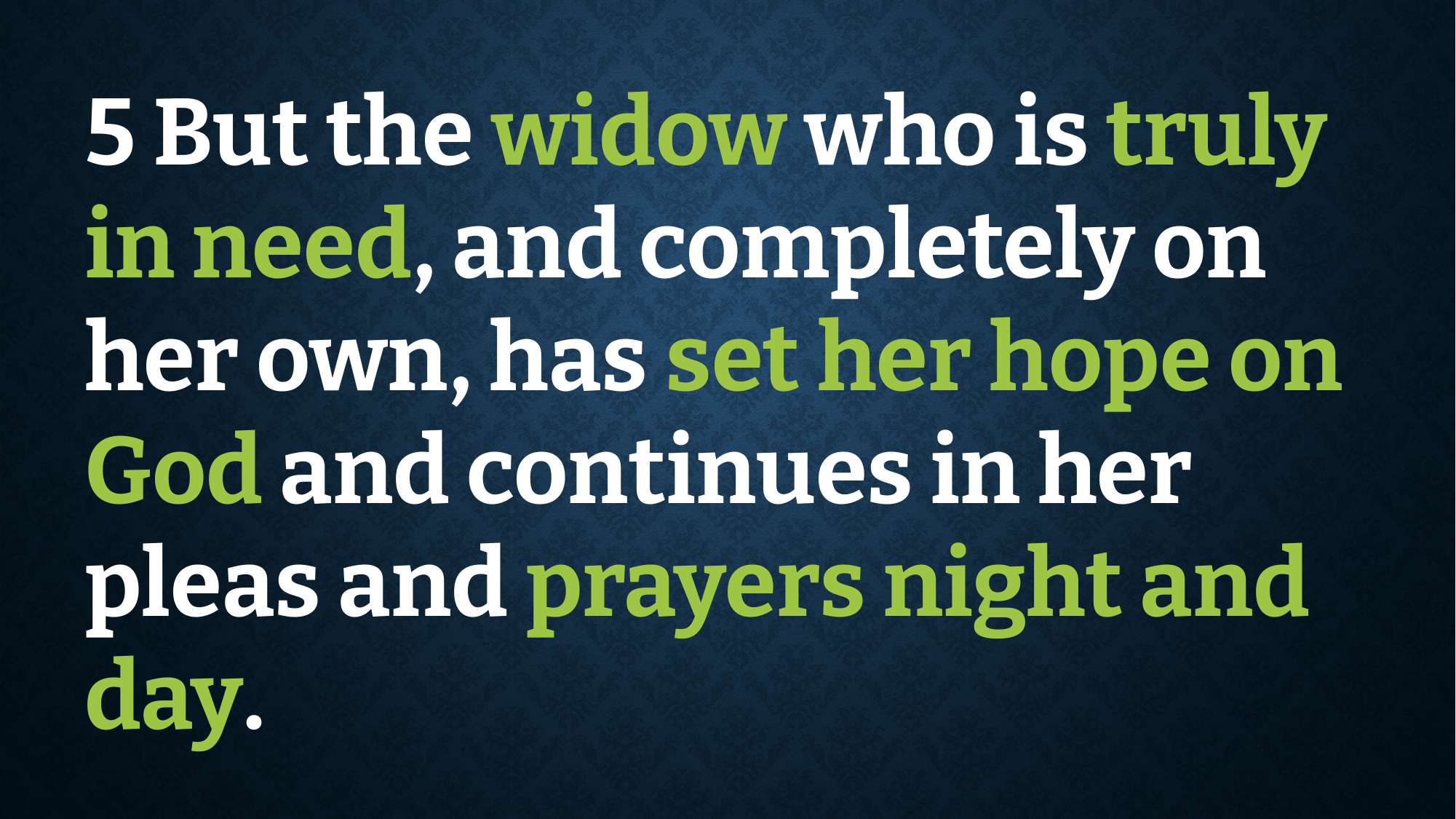

5 But the widow who is truly in need, and completely on her own, has set her hope on God and continues in her pleas and prayers night and day.